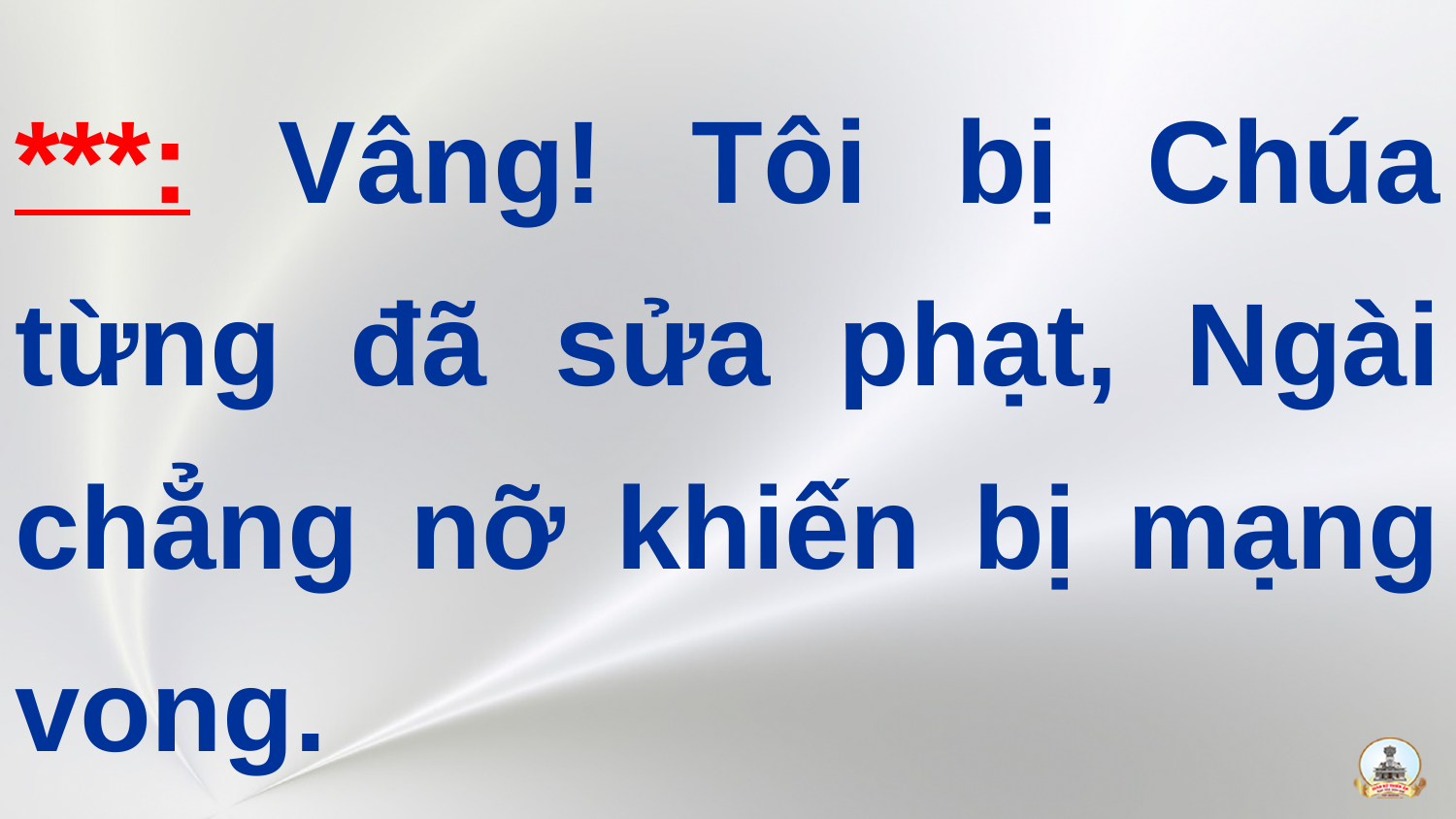

# ***: Vâng! Tôi bị Chúa từng đã sửa phạt, Ngài chẳng nỡ khiến bị mạng vong.